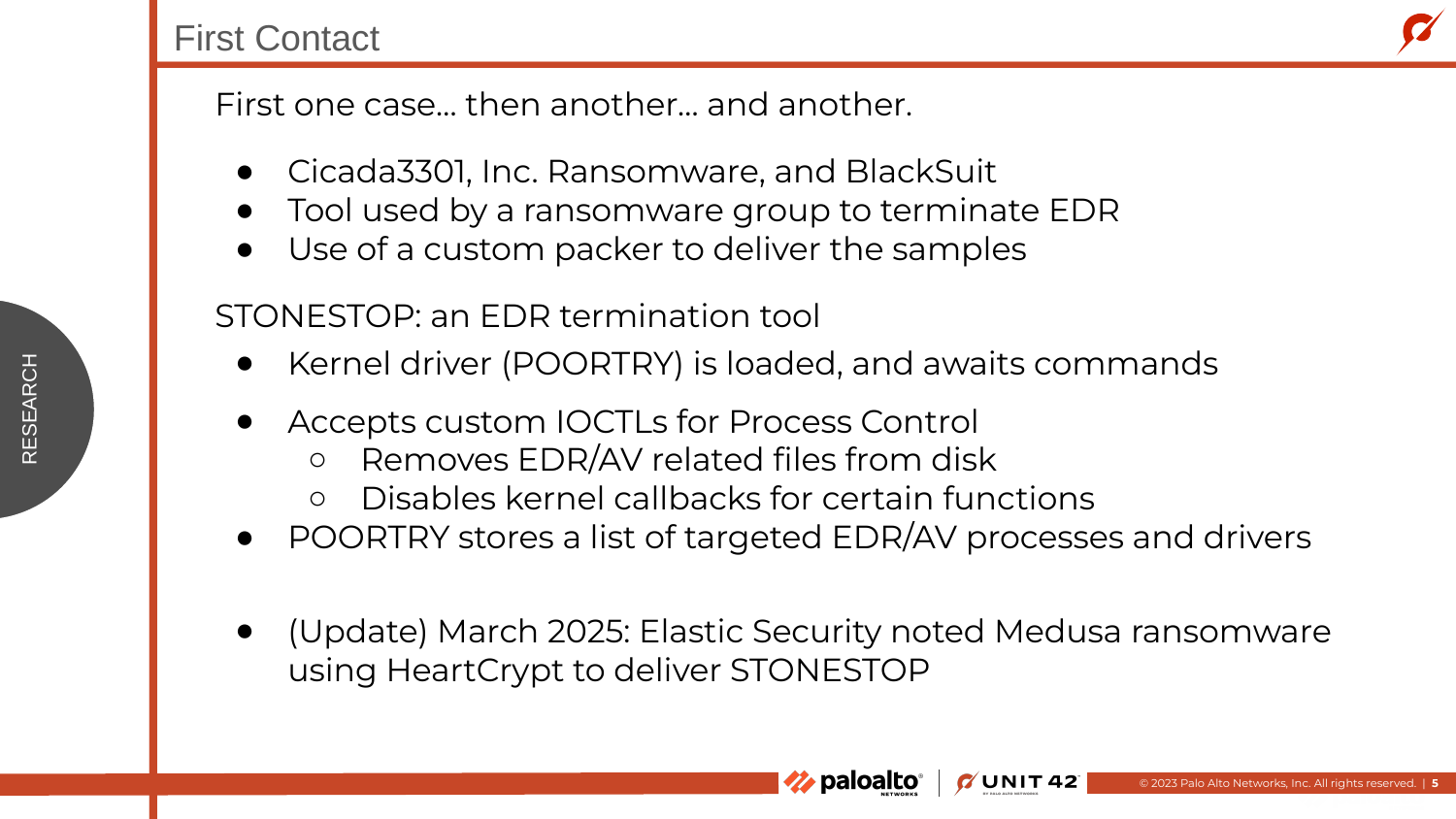

First Contact
First one case… then another… and another.
Cicada3301, Inc. Ransomware, and BlackSuit
Tool used by a ransomware group to terminate EDR
Use of a custom packer to deliver the samples
STONESTOP: an EDR termination tool
Kernel driver (POORTRY) is loaded, and awaits commands
Accepts custom IOCTLs for Process Control
Removes EDR/AV related files from disk
Disables kernel callbacks for certain functions
POORTRY stores a list of targeted EDR/AV processes and drivers

(Update) March 2025: Elastic Security noted Medusa ransomware using HeartCrypt to deliver STONESTOP